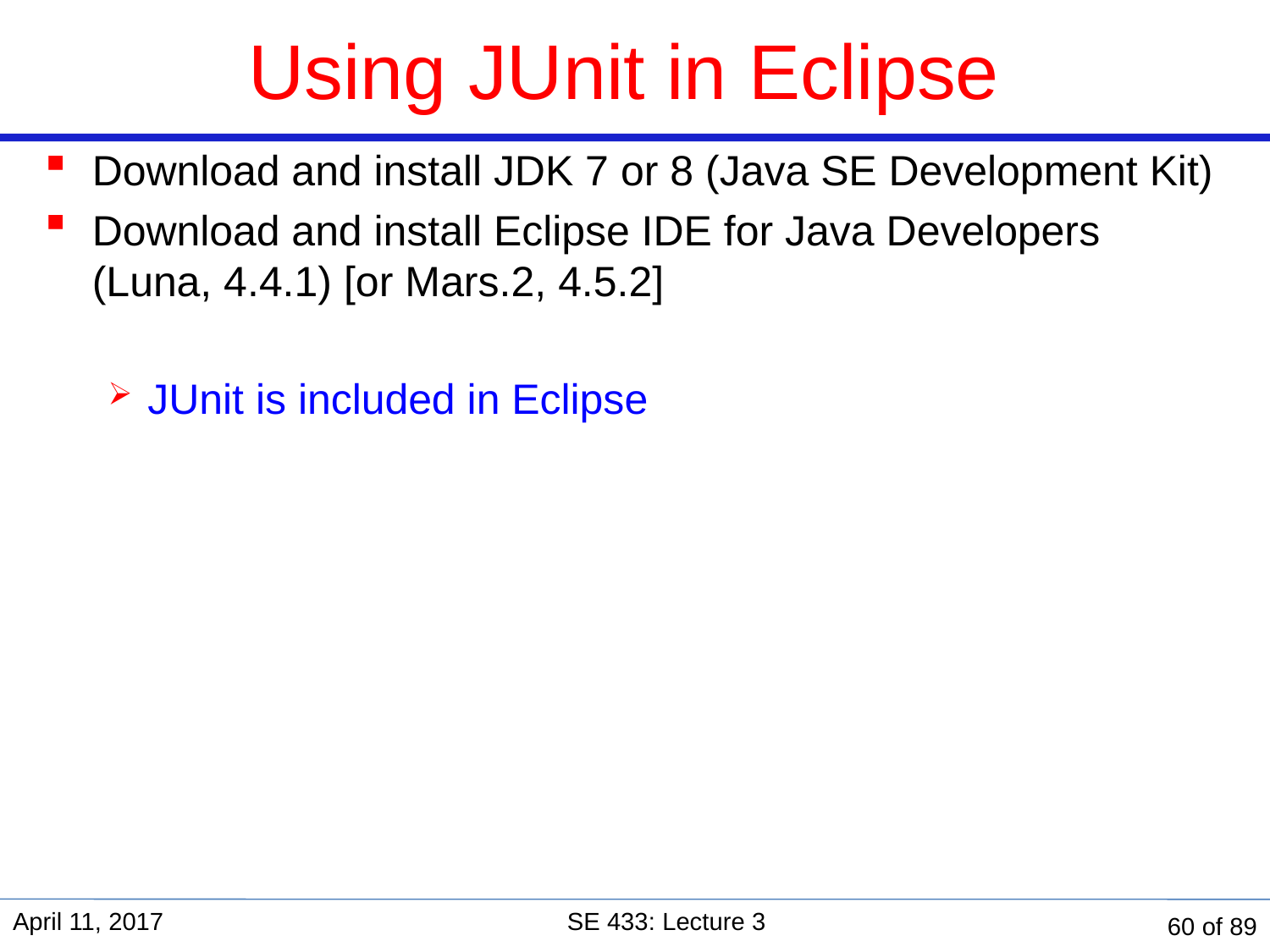

# Using JUnit in Eclipse
Download and install JDK 7 or 8 (Java SE Development Kit)
Download and install Eclipse IDE for Java Developers (Luna, 4.4.1) [or Mars.2, 4.5.2]

JUnit is included in Eclipse
April 11, 2017
SE 433: Lecture 3
60 of 89